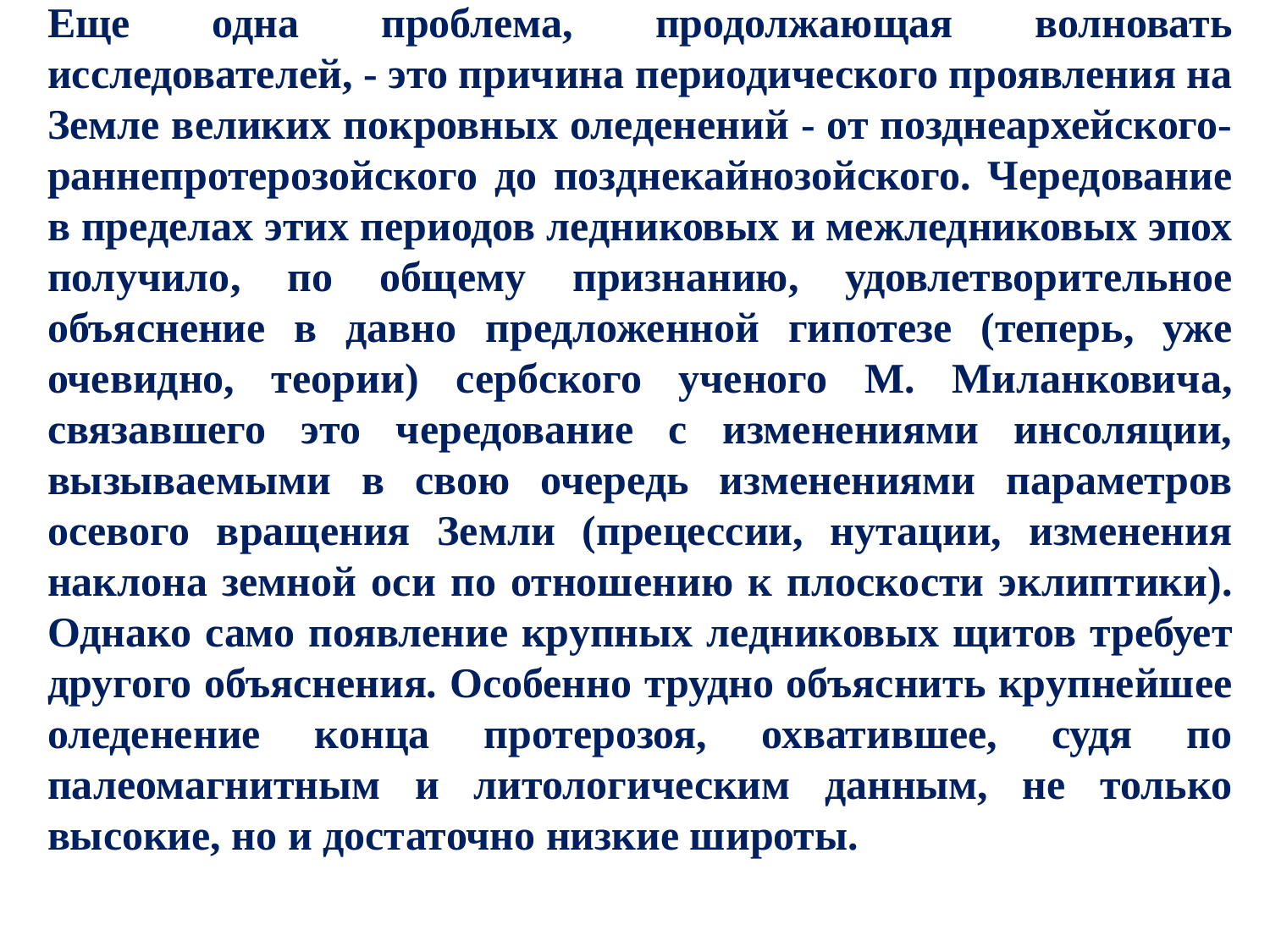

Еще одна проблема, продолжающая волновать исследователей, - это причина периодического проявления на Земле великих покровных оледенений - от позднеархейского-раннепротерозойского до позднекайнозойского. Чередование в пределах этих периодов ледниковых и межледниковых эпох получило, по общему признанию, удовлетворительное объяснение в давно предложенной гипотезе (теперь, уже очевидно, теории) сербского ученого М. Миланковича, связавшего это чередование с изменениями инсоляции, вызываемыми в свою очередь изменениями параметров осевого вращения Земли (прецессии, нутации, изменения наклона земной оси по отношению к плоскости эклиптики). Однако само появление крупных ледниковых щитов требует другого объяснения. Особенно трудно объяснить крупнейшее оледенение конца протерозоя, охватившее, судя по палеомагнитным и литологическим данным, не только высокие, но и достаточно низкие широты.